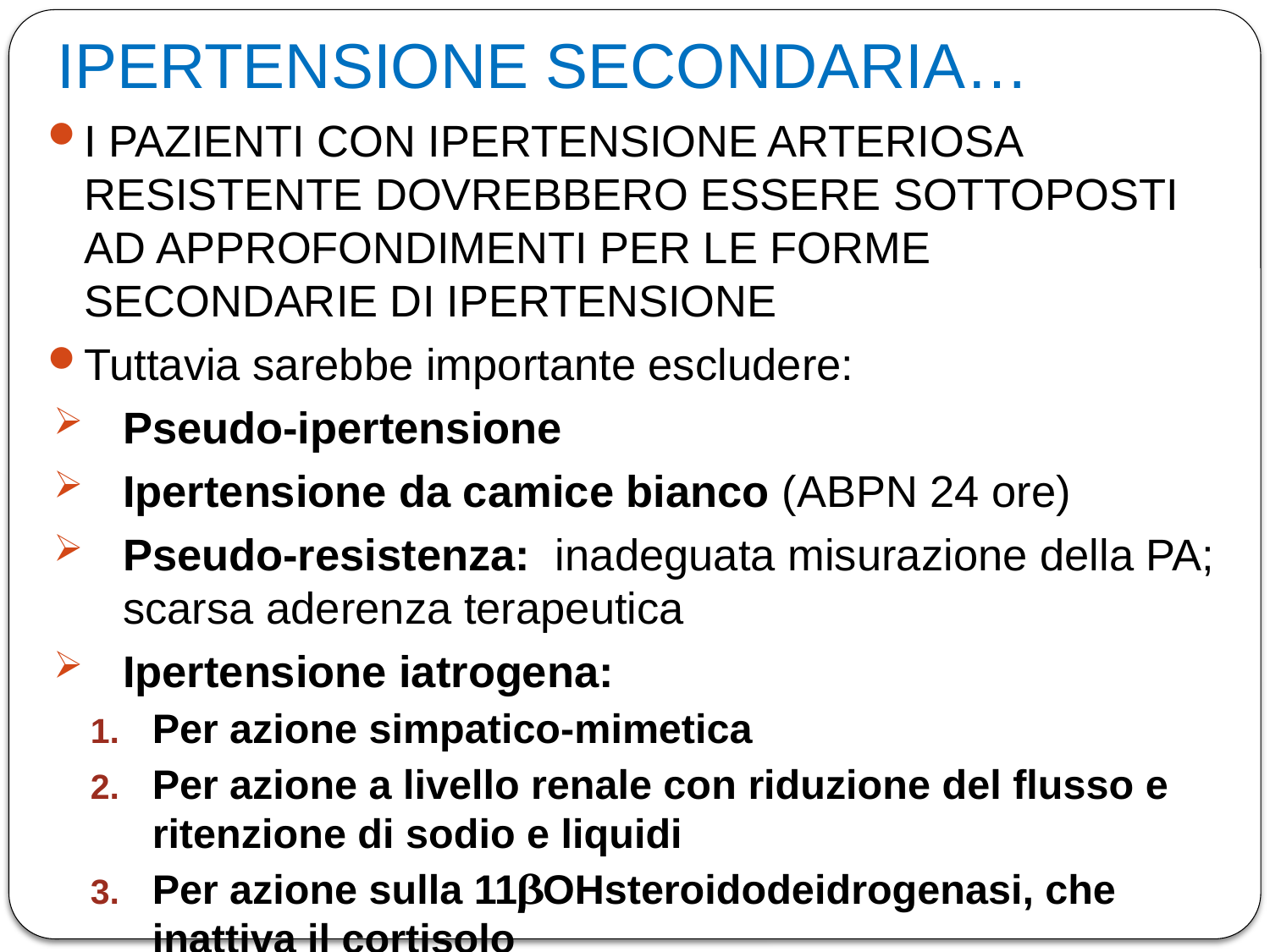

# IPERTENSIONE SECONDARIA…
I PAZIENTI CON IPERTENSIONE ARTERIOSA RESISTENTE DOVREBBERO ESSERE SOTTOPOSTI AD APPROFONDIMENTI PER LE FORME SECONDARIE DI IPERTENSIONE
Tuttavia sarebbe importante escludere:
Pseudo-ipertensione
Ipertensione da camice bianco (ABPN 24 ore)
Pseudo-resistenza:  inadeguata misurazione della PA; scarsa aderenza terapeutica
Ipertensione iatrogena:
Per azione simpatico-mimetica
Per azione a livello renale con riduzione del flusso e ritenzione di sodio e liquidi
Per azione sulla 11βOHsteroidodeidrogenasi, che inattiva il cortisolo